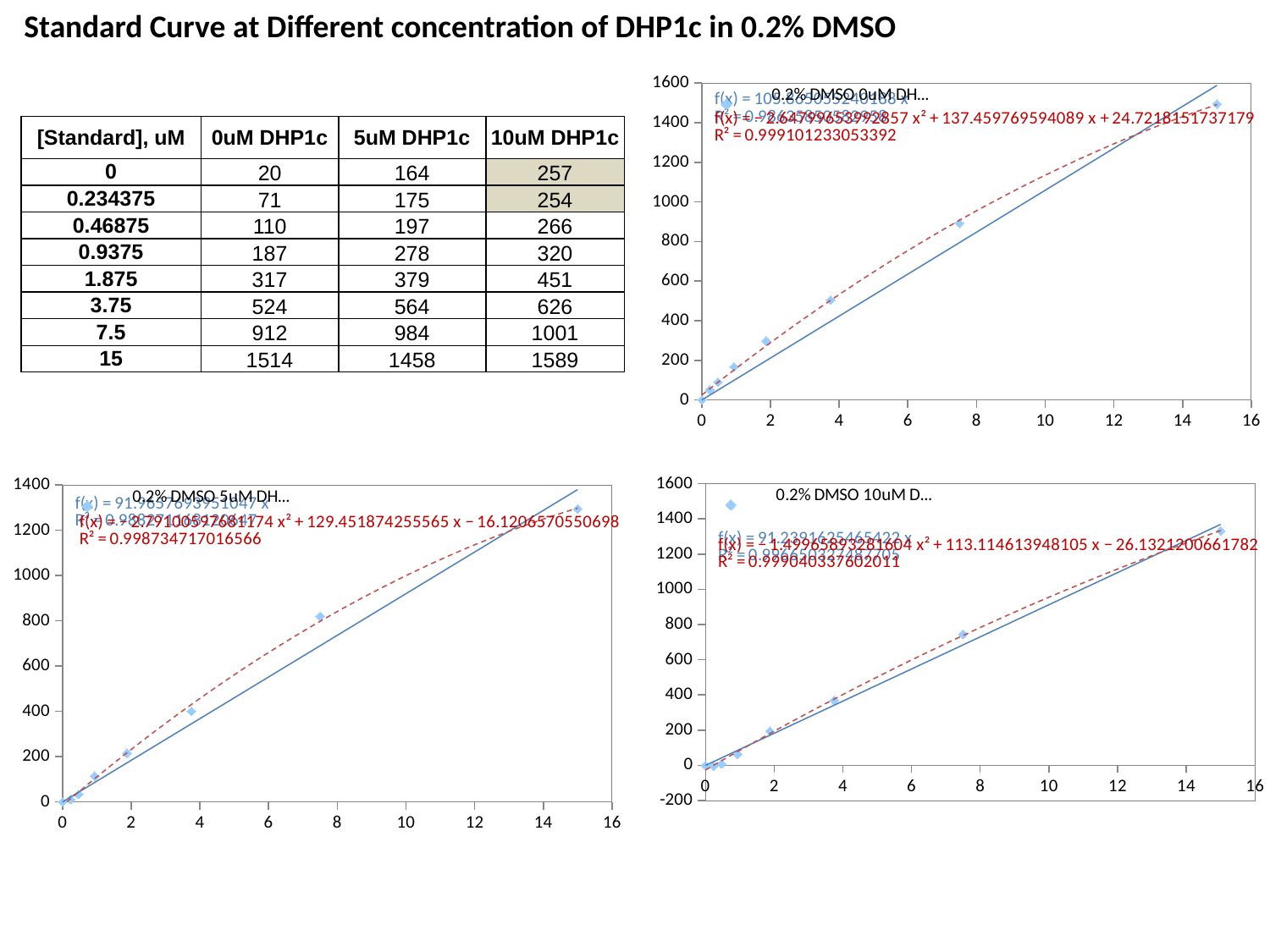

Standard Curve at Different concentration of DHP1c in 0.2% DMSO

### Chart

| Category |  |
|---|---|
| [Standard], uM | 0uM DHP1c | 5uM DHP1c | 10uM DHP1c |
| --- | --- | --- | --- |
| 0 | 20 | 164 | 257 |
| 0.234375 | 71 | 175 | 254 |
| 0.46875 | 110 | 197 | 266 |
| 0.9375 | 187 | 278 | 320 |
| 1.875 | 317 | 379 | 451 |
| 3.75 | 524 | 564 | 626 |
| 7.5 | 912 | 984 | 1001 |
| 15 | 1514 | 1458 | 1589 |

### Chart

| Category |  |
|---|---|

### Chart

| Category |  |
|---|---|